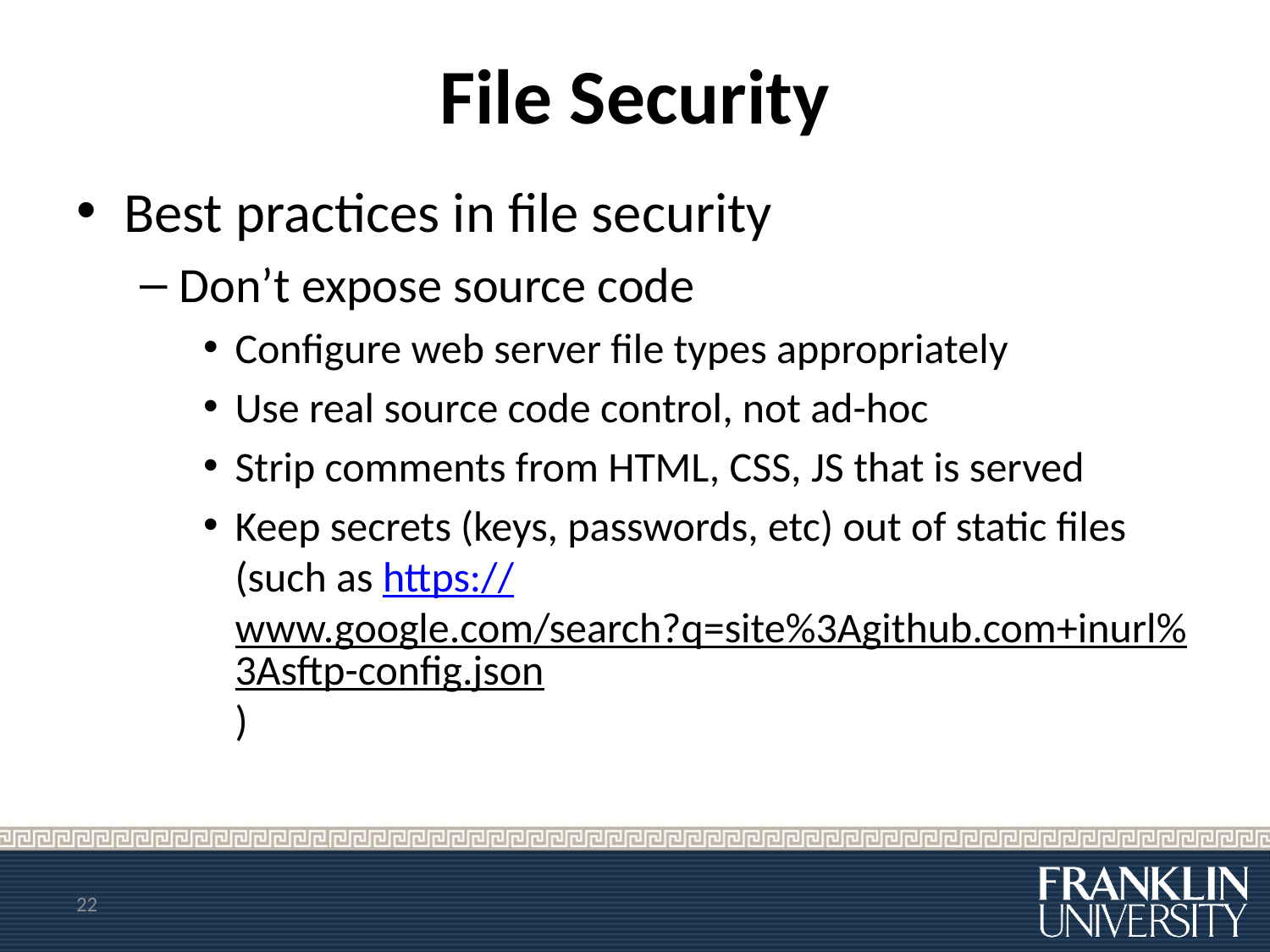

# File Security
Best practices in file security
Don’t expose source code
Configure web server file types appropriately
Use real source code control, not ad-hoc
Strip comments from HTML, CSS, JS that is served
Keep secrets (keys, passwords, etc) out of static files (such as https://www.google.com/search?q=site%3Agithub.com+inurl%3Asftp-config.json)
22